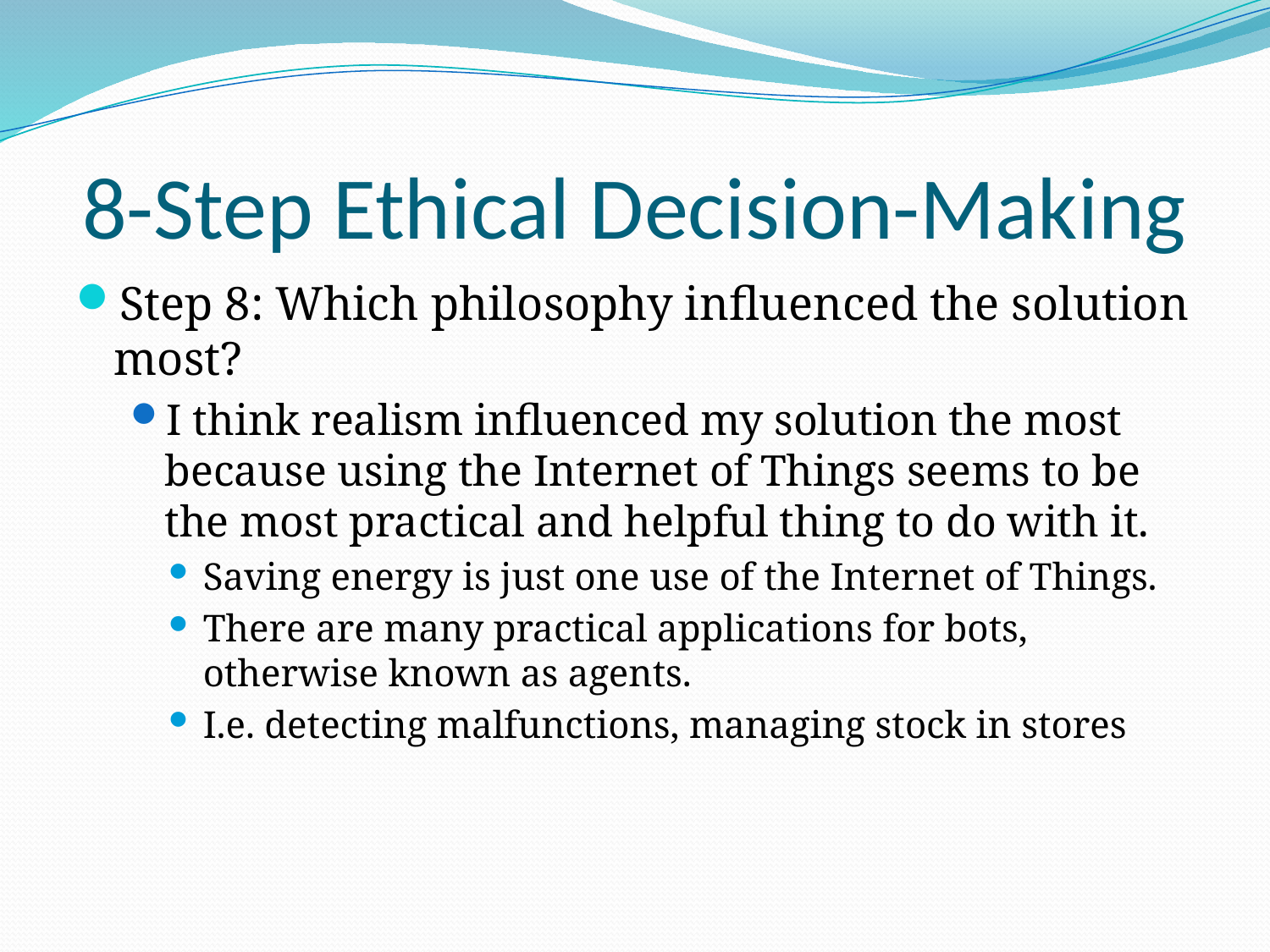

# 8-Step Ethical Decision-Making
Step 8: Which philosophy influenced the solution most?
I think realism influenced my solution the most because using the Internet of Things seems to be the most practical and helpful thing to do with it.
Saving energy is just one use of the Internet of Things.
There are many practical applications for bots, otherwise known as agents.
I.e. detecting malfunctions, managing stock in stores